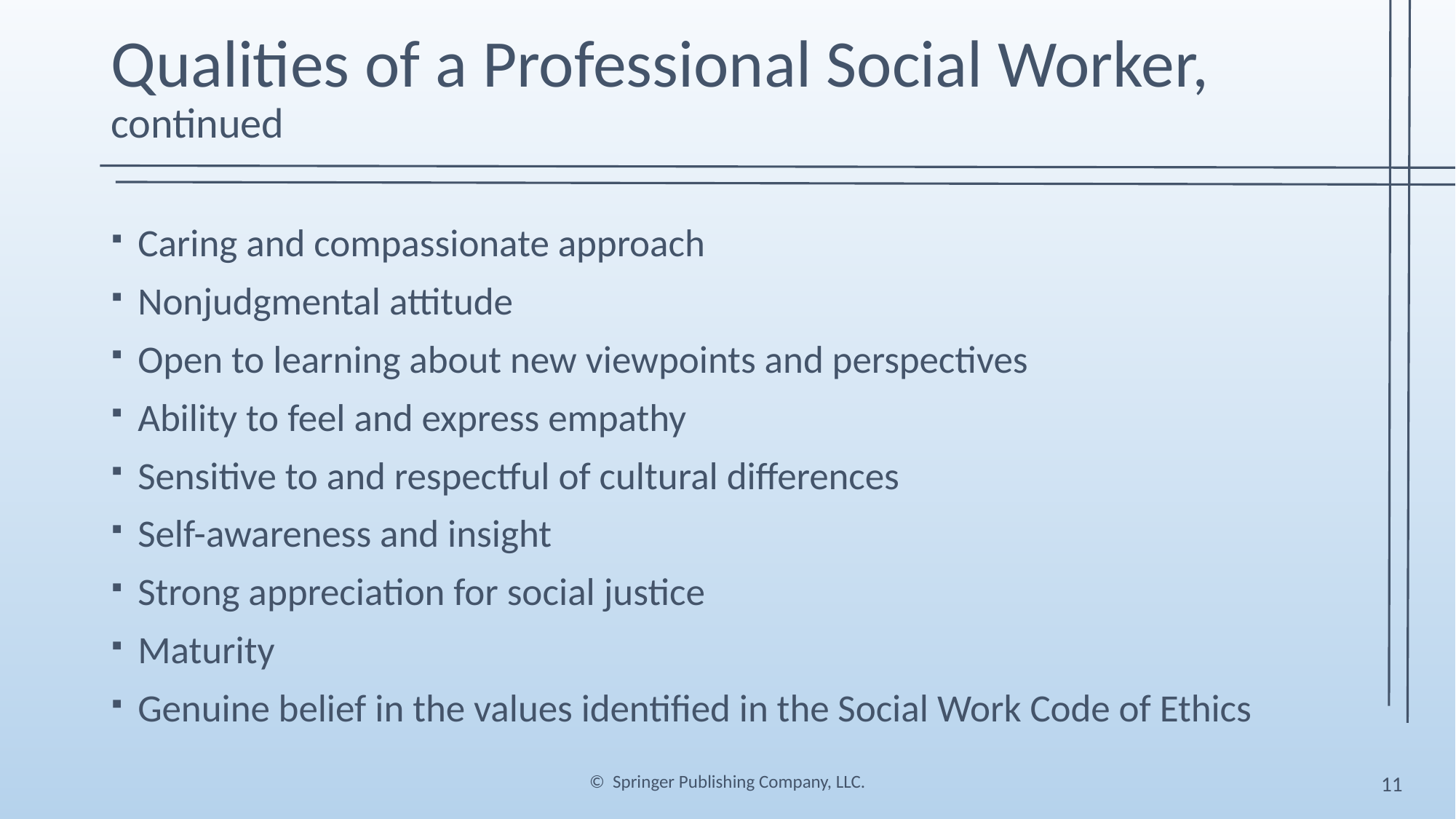

# Qualities of a Professional Social Worker, continued
Caring and compassionate approach
Nonjudgmental attitude
Open to learning about new viewpoints and perspectives
Ability to feel and express empathy
Sensitive to and respectful of cultural differences
Self-awareness and insight
Strong appreciation for social justice
Maturity
Genuine belief in the values identified in the Social Work Code of Ethics